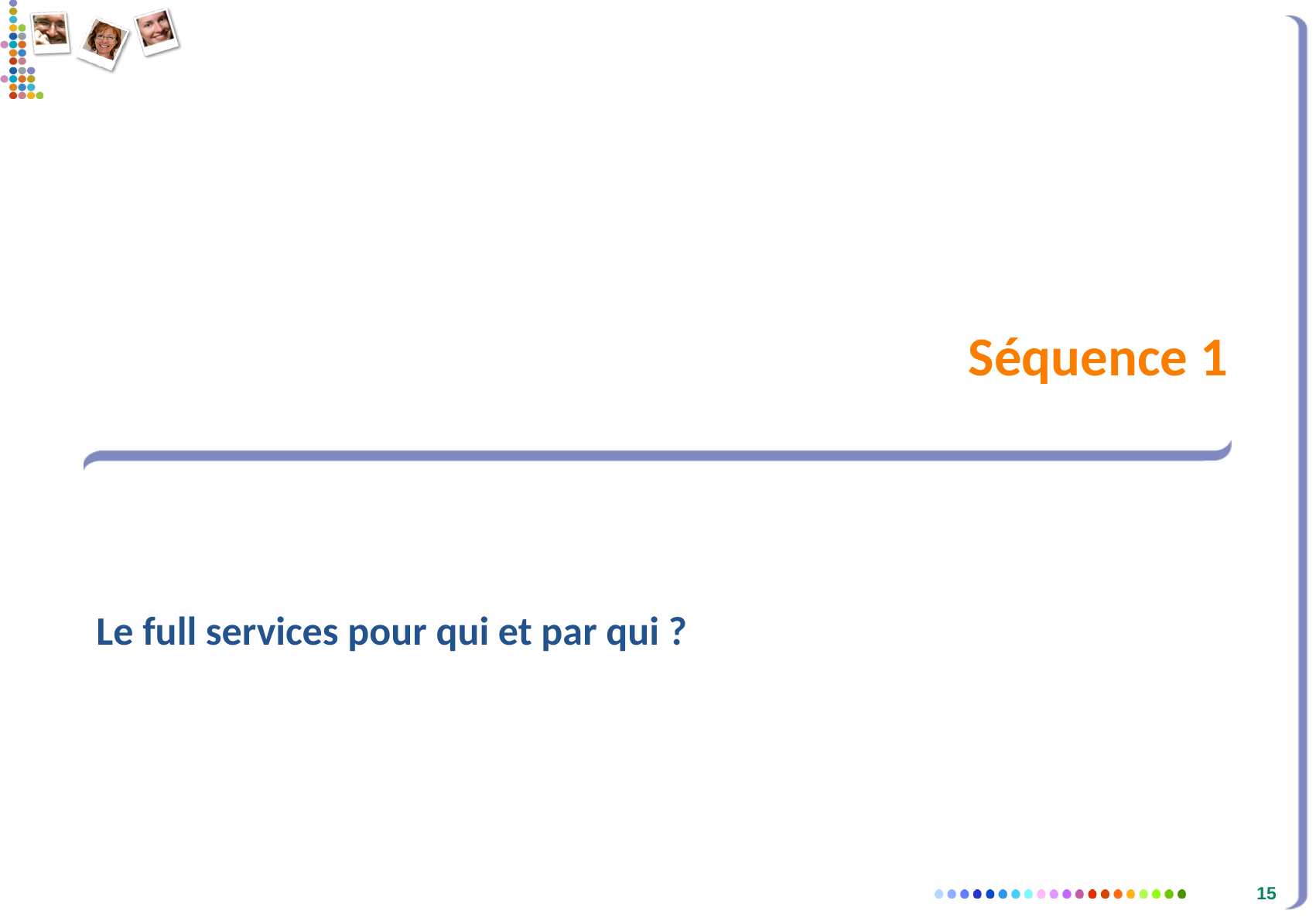

# Séquence 1
Le full services pour qui et par qui ?